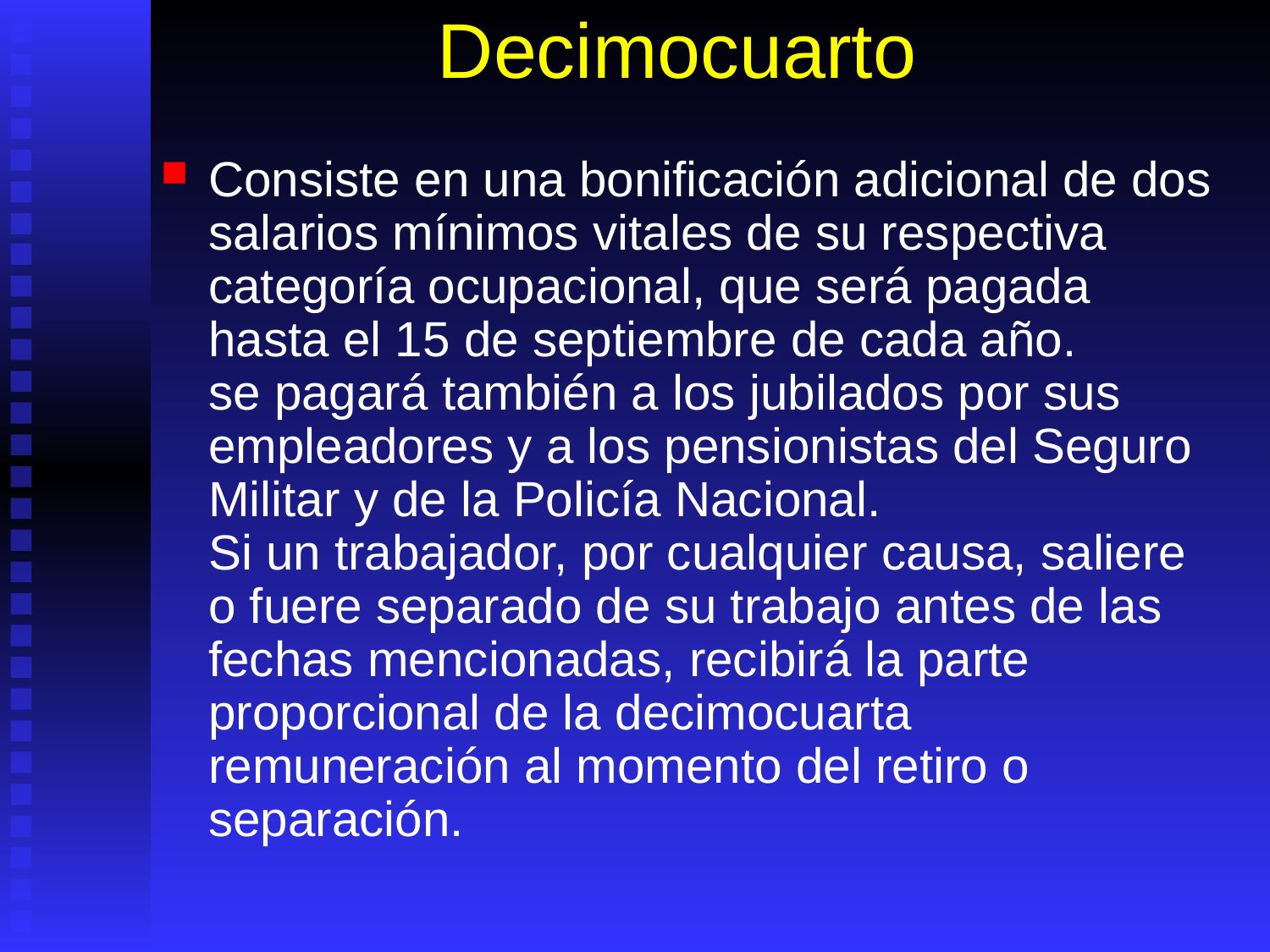

# Decimocuarto
Consiste en una bonificación adicional de dos salarios mínimos vitales de su respectiva categoría ocupacional, que será pagada hasta el 15 de septiembre de cada año.
se pagará también a los jubilados por sus empleadores y a los pensionistas del Seguro Militar y de la Policía Nacional.
Si un trabajador, por cualquier causa, saliere o fuere separado de su trabajo antes de las fechas mencionadas, recibirá la parte proporcional de la decimocuarta remuneración al momento del retiro o separación.